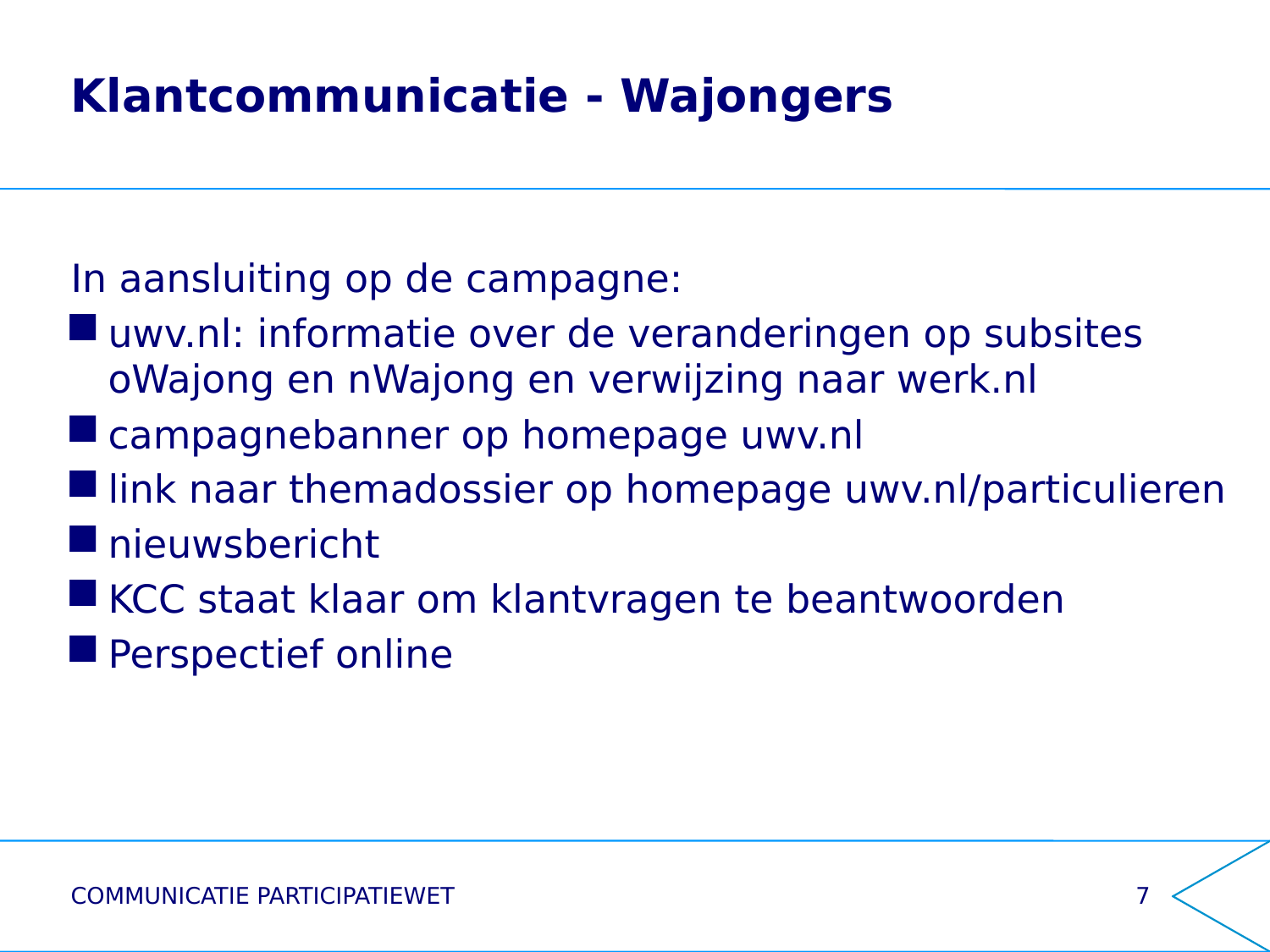

# Klantcommunicatie - Wajongers
In aansluiting op de campagne:
uwv.nl: informatie over de veranderingen op subsites oWajong en nWajong en verwijzing naar werk.nl
campagnebanner op homepage uwv.nl
link naar themadossier op homepage uwv.nl/particulieren
nieuwsbericht
KCC staat klaar om klantvragen te beantwoorden
Perspectief online

Communicatie participatiewet

7